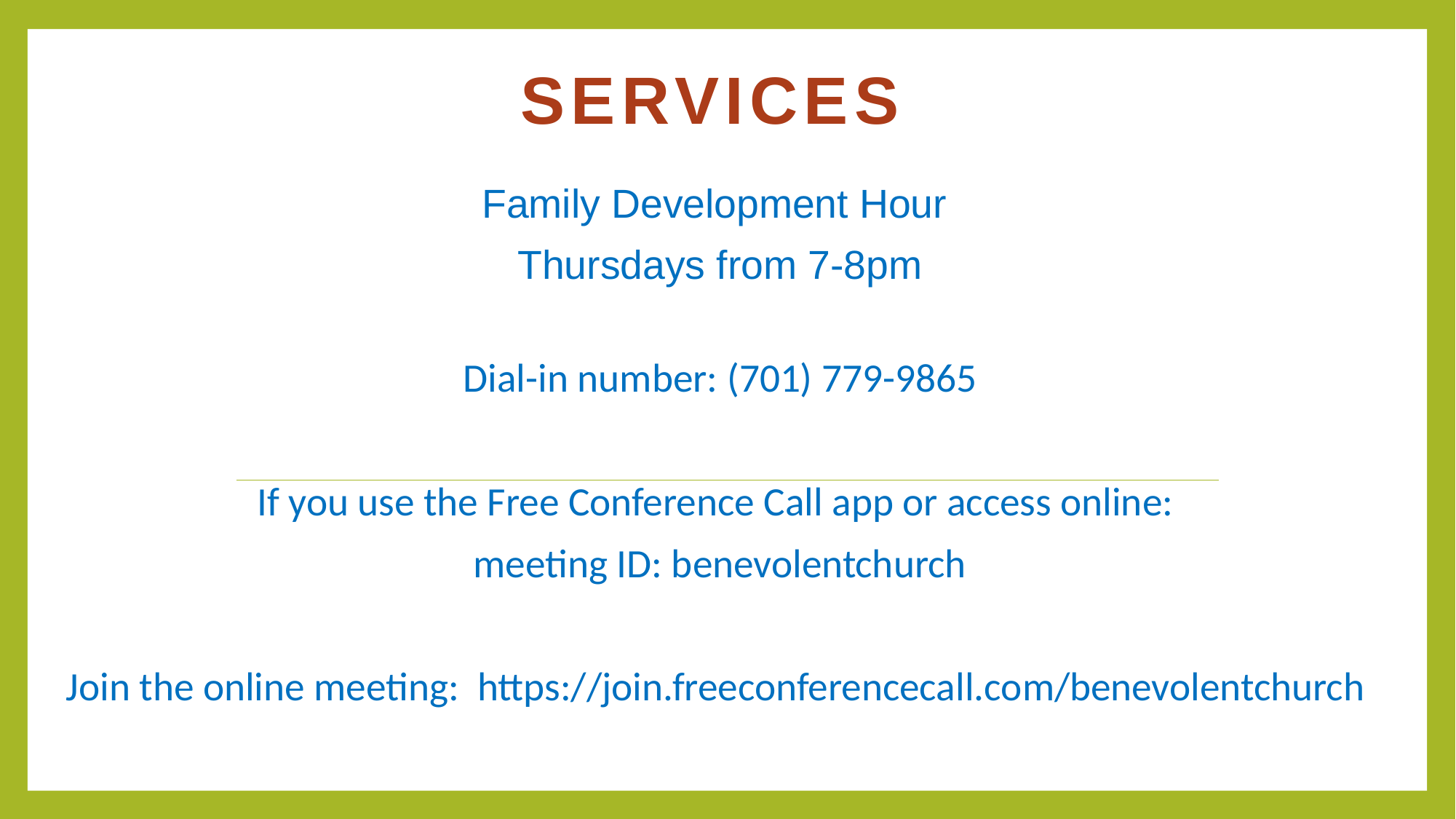

# Services
Family Development Hour
 Thursdays from 7-8pm

Dial-in number: (701) 779-9865

If you use the Free Conference Call app or access online:
meeting ID: benevolentchurch

Join the online meeting:  https://join.freeconferencecall.com/benevolentchurch